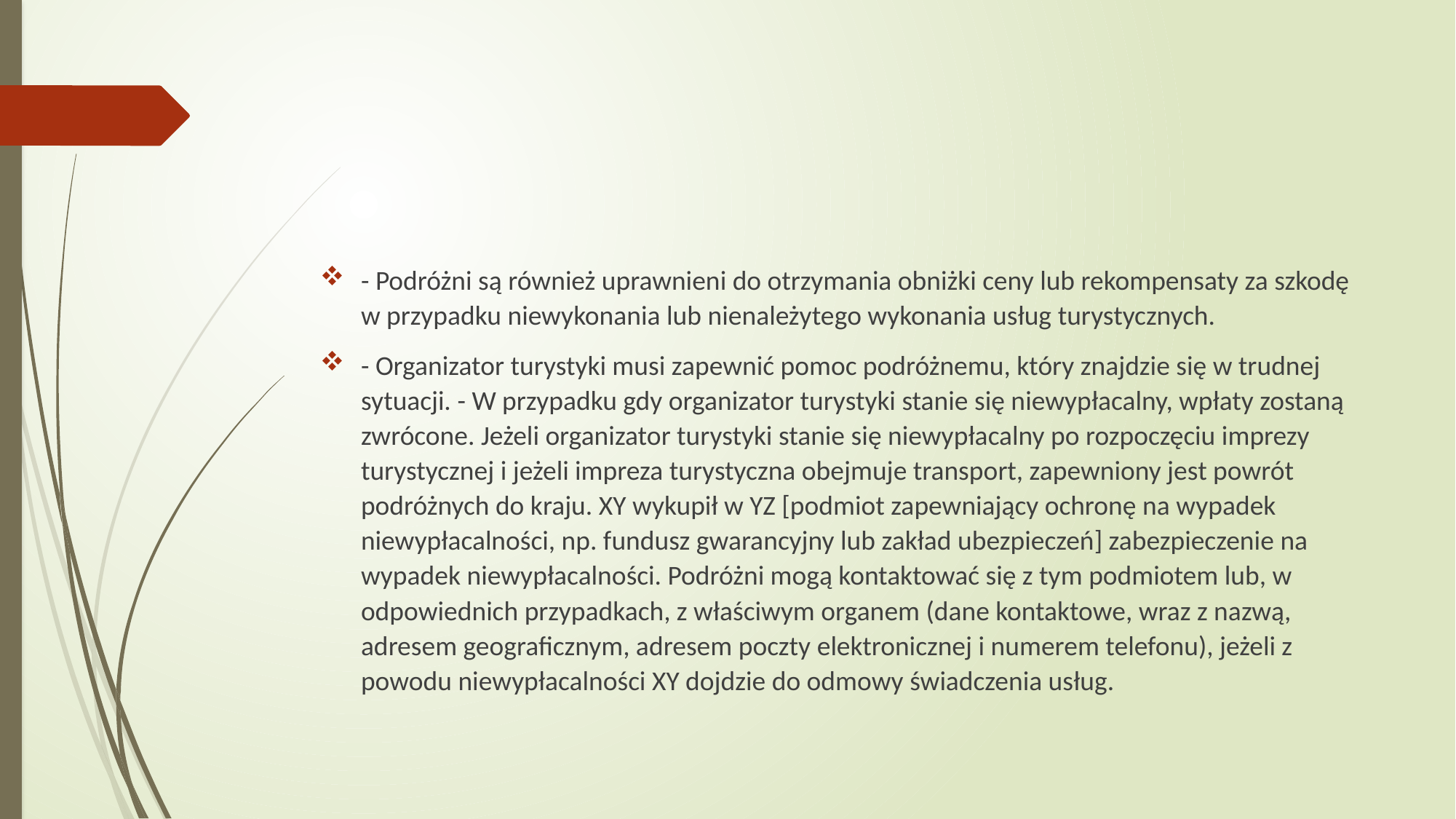

#
- Podróżni są również uprawnieni do otrzymania obniżki ceny lub rekompensaty za szkodę w przypadku niewykonania lub nienależytego wykonania usług turystycznych.
- Organizator turystyki musi zapewnić pomoc podróżnemu, który znajdzie się w trudnej sytuacji. - W przypadku gdy organizator turystyki stanie się niewypłacalny, wpłaty zostaną zwrócone. Jeżeli organizator turystyki stanie się niewypłacalny po rozpoczęciu imprezy turystycznej i jeżeli impreza turystyczna obejmuje transport, zapewniony jest powrót podróżnych do kraju. XY wykupił w YZ [podmiot zapewniający ochronę na wypadek niewypłacalności, np. fundusz gwarancyjny lub zakład ubezpieczeń] zabezpieczenie na wypadek niewypłacalności. Podróżni mogą kontaktować się z tym podmiotem lub, w odpowiednich przypadkach, z właściwym organem (dane kontaktowe, wraz z nazwą, adresem geograficznym, adresem poczty elektronicznej i numerem telefonu), jeżeli z powodu niewypłacalności XY dojdzie do odmowy świadczenia usług.